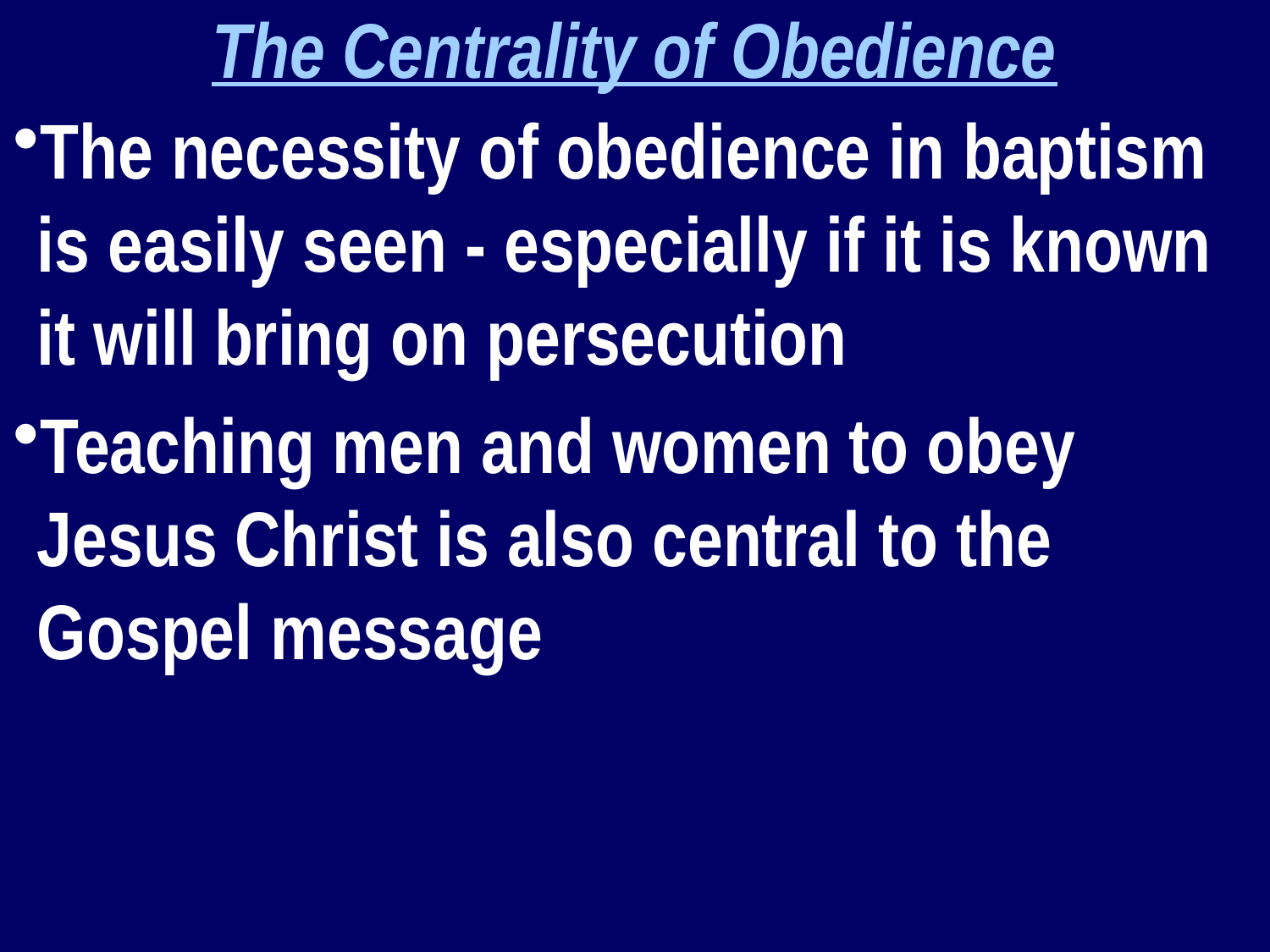

The Centrality of Obedience
The necessity of obedience in baptism is easily seen - especially if it is known it will bring on persecution
Teaching men and women to obey Jesus Christ is also central to the Gospel message